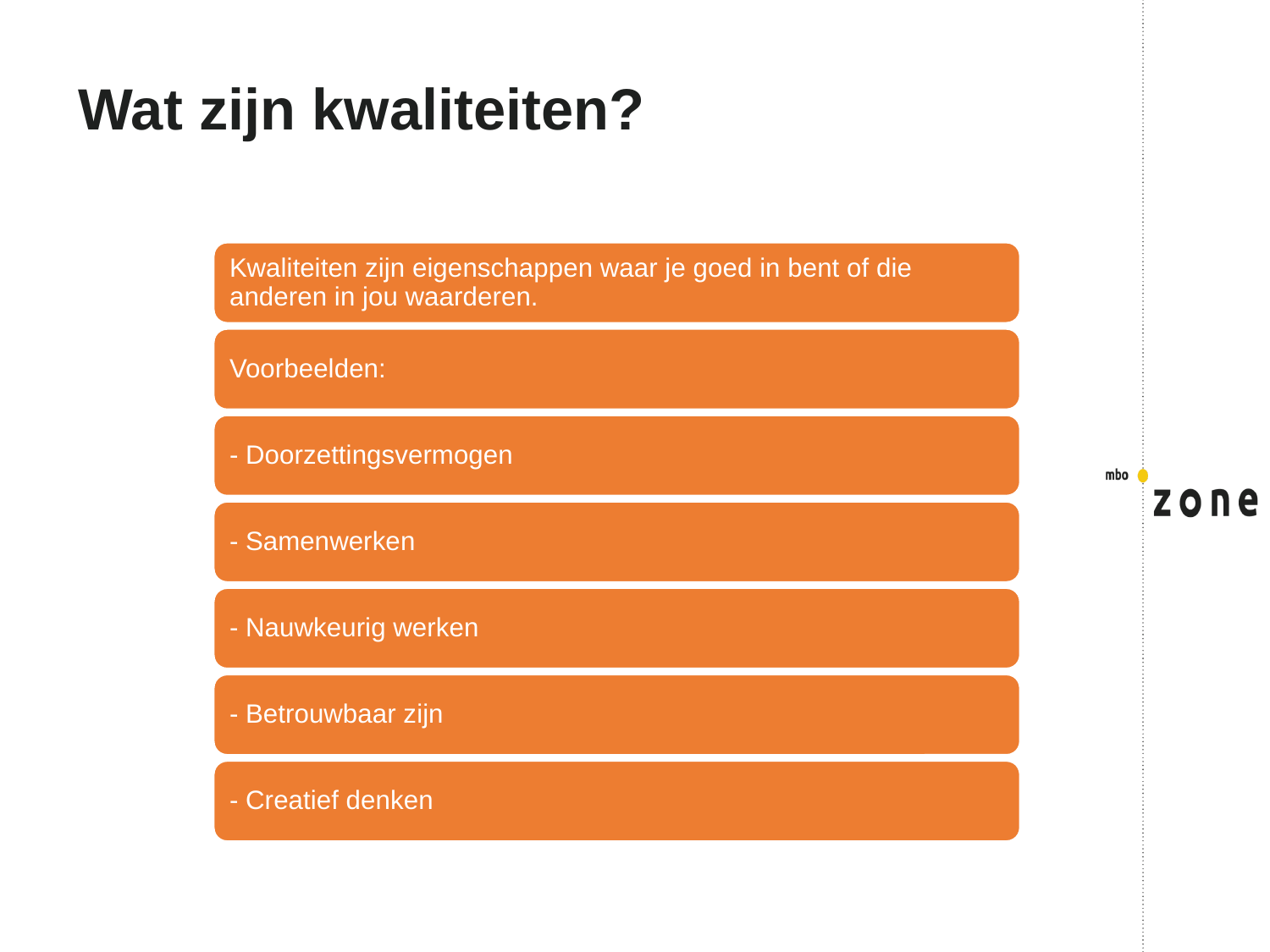

# Wat zijn kwaliteiten?
Kwaliteiten zijn eigenschappen waar je goed in bent of die anderen in jou waarderen.
Voorbeelden:
- Doorzettingsvermogen
- Samenwerken
- Nauwkeurig werken
- Betrouwbaar zijn
- Creatief denken